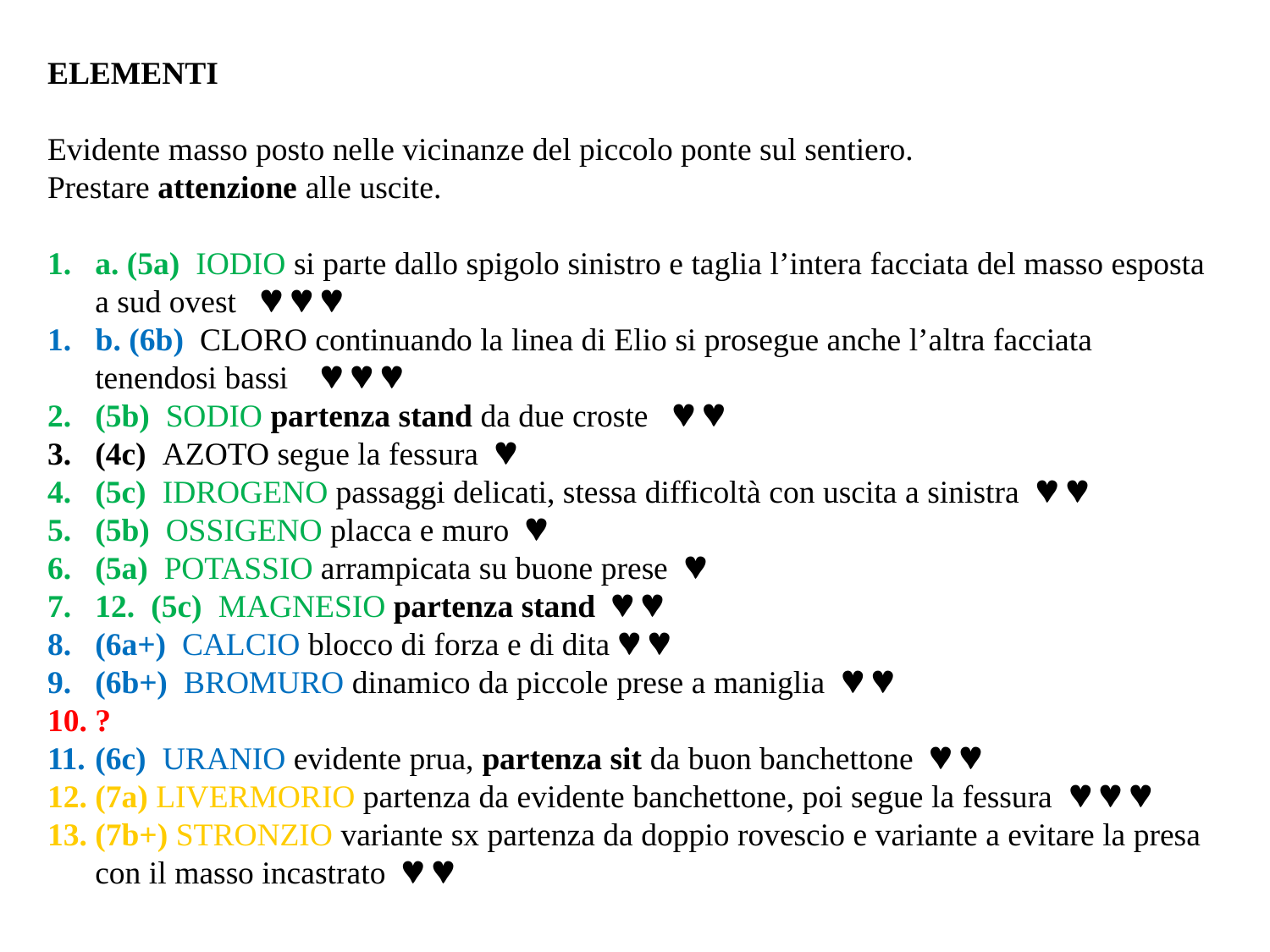

ELEMENTI

Evidente masso posto nelle vicinanze del piccolo ponte sul sentiero.
Prestare attenzione alle uscite.

a. (5a)  IODIO si parte dallo spigolo sinistro e taglia l’intera facciata del masso esposta a sud ovest   ♥ ♥ ♥
1.   b. (6b)  CLORO continuando la linea di Elio si prosegue anche l’altra facciata tenendosi bassi    ♥ ♥ ♥
(5b)  SODIO partenza stand da due croste   ♥ ♥
(4c)  AZOTO segue la fessura  ♥
(5c)  IDROGENO passaggi delicati, stessa difficoltà con uscita a sinistra  ♥ ♥
(5b)  OSSIGENO placca e muro  ♥
(5a)  POTASSIO arrampicata su buone prese  ♥
12.  (5c)  MAGNESIO partenza stand  ♥ ♥
(6a+)  CALCIO blocco di forza e di dita ♥ ♥
(6b+)  BROMURO dinamico da piccole prese a maniglia  ♥ ♥
?
(6c)  URANIO evidente prua, partenza sit da buon banchettone  ♥ ♥
(7a) LIVERMORIO partenza da evidente banchettone, poi segue la fessura  ♥ ♥ ♥
13. (7b+) STRONZIO variante sx partenza da doppio rovescio e variante a evitare la presa con il masso incastrato  ♥ ♥